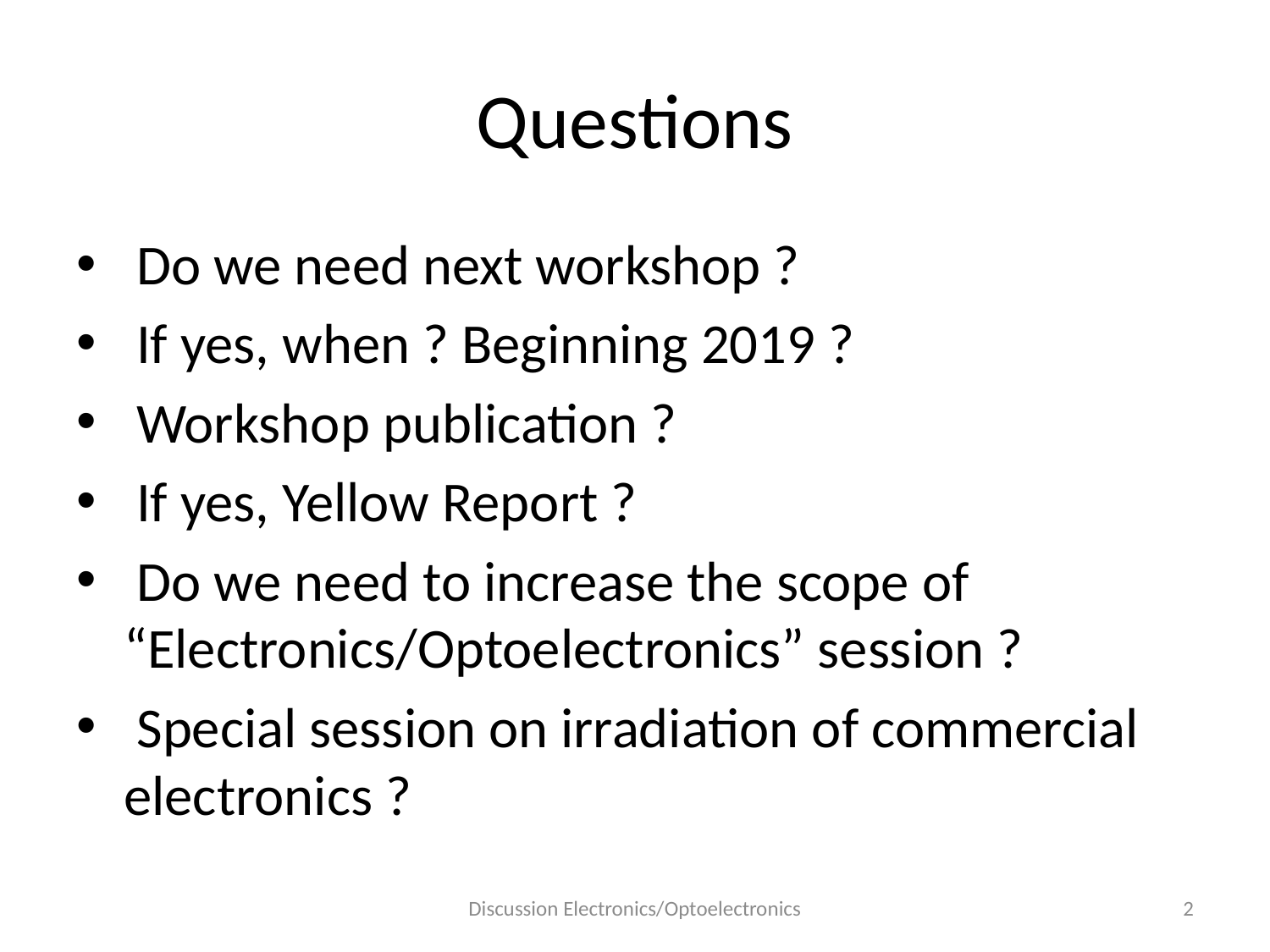

# Questions
 Do we need next workshop ?
 If yes, when ? Beginning 2019 ?
 Workshop publication ?
 If yes, Yellow Report ?
 Do we need to increase the scope of “Electronics/Optoelectronics” session ?
 Special session on irradiation of commercial electronics ?
Discussion Electronics/Optoelectronics
2